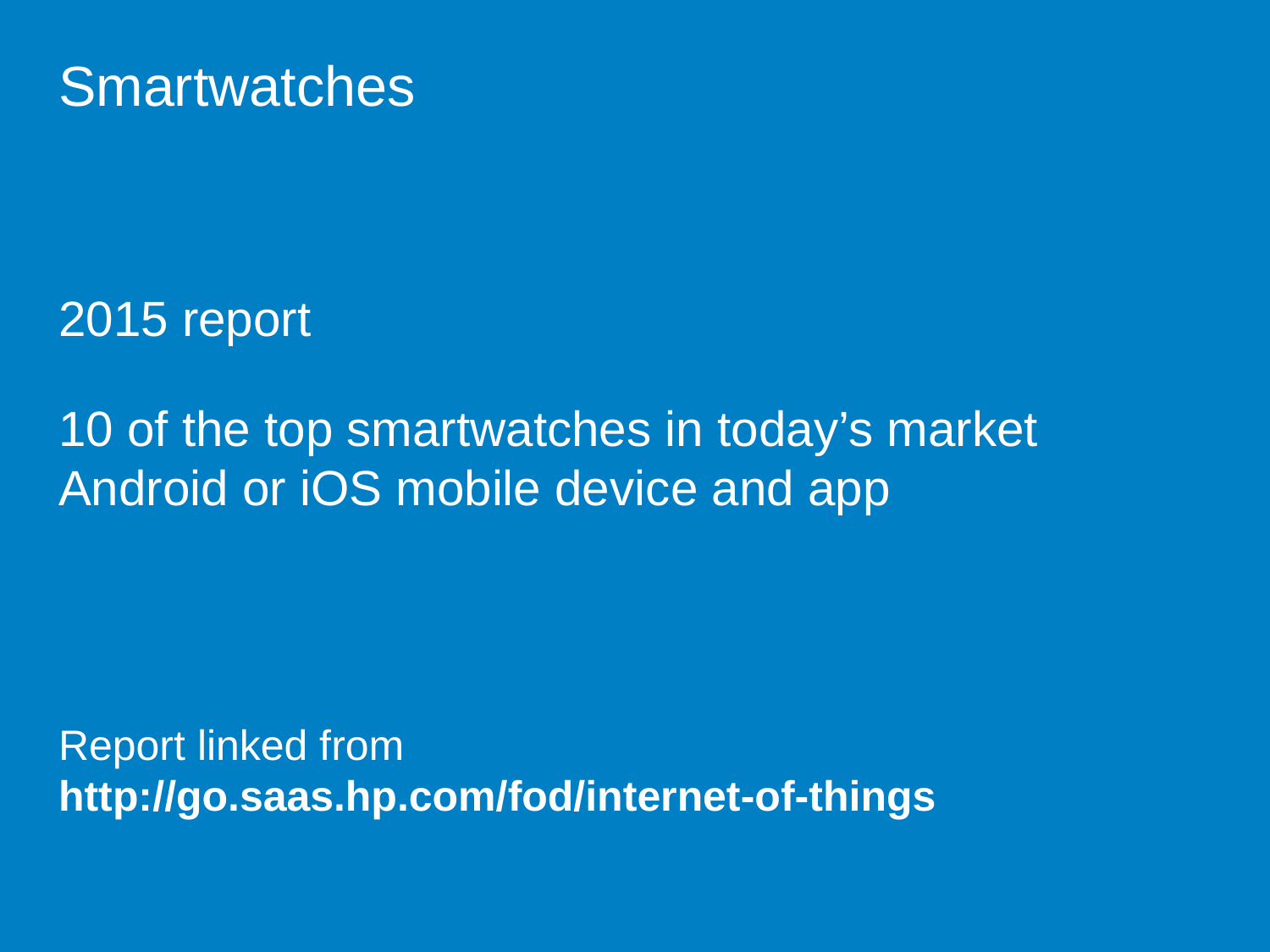

# Smartwatches 2015 report 10 of the top smartwatches in today’s market Android or iOS mobile device and app Report linked from http://go.saas.hp.com/fod/internet-of-things